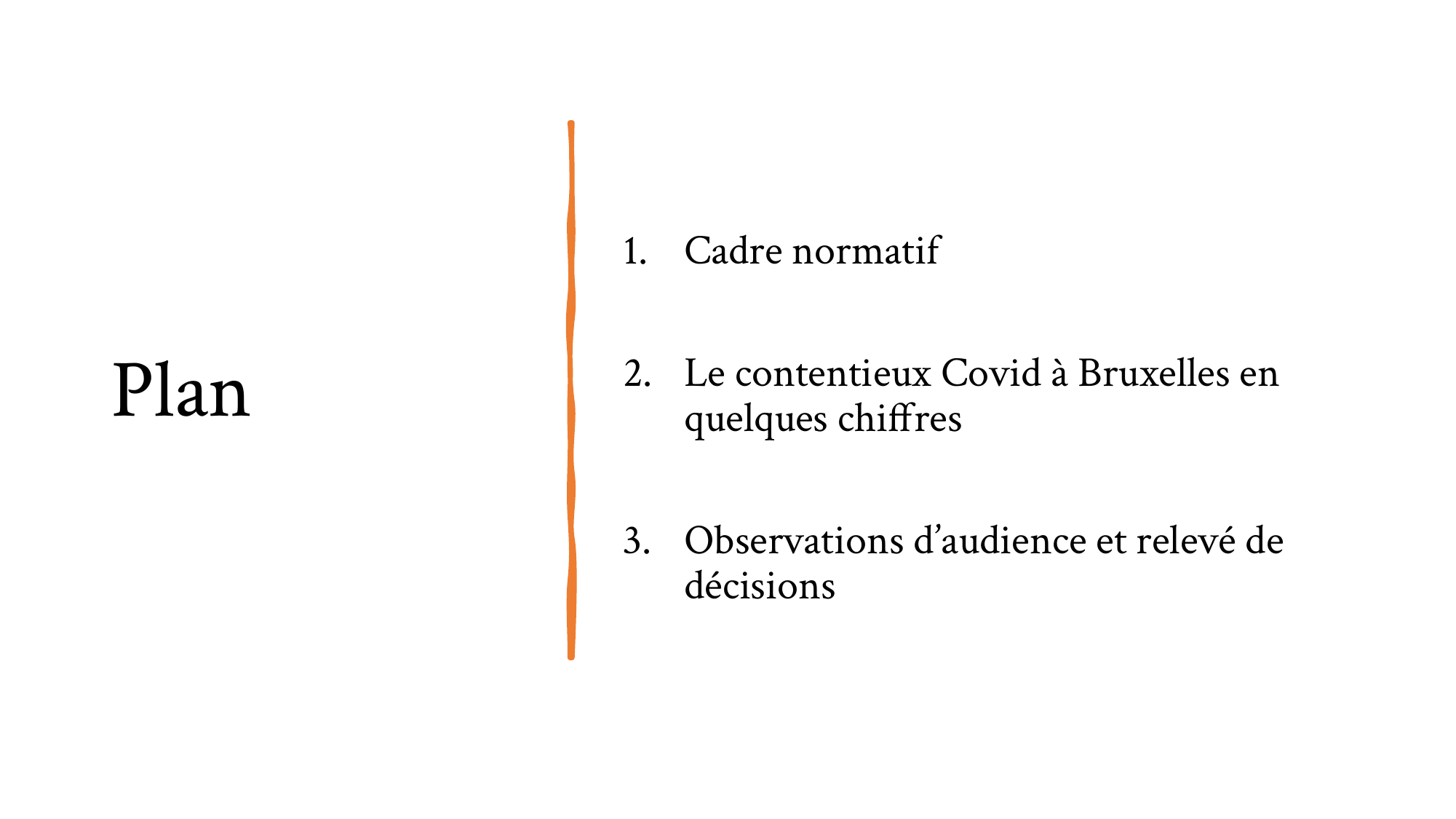

# Plan

Cadre normatif

Le contentieux Covid à Bruxelles en quelques chiffres

Observations d’audience et relevé de décisions